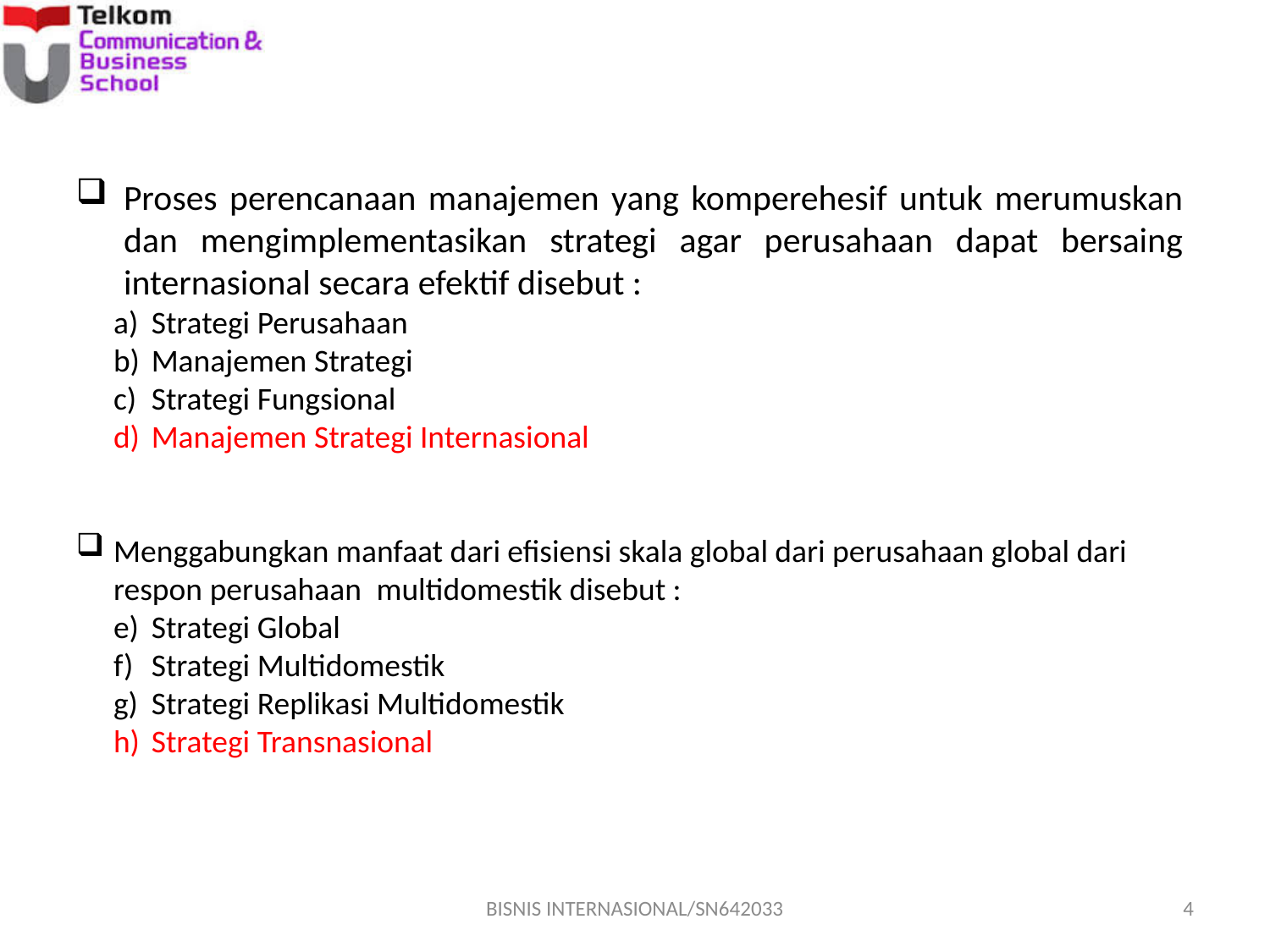

Proses perencanaan manajemen yang komperehesif untuk merumuskan dan mengimplementasikan strategi agar perusahaan dapat bersaing internasional secara efektif disebut :
Strategi Perusahaan
Manajemen Strategi
Strategi Fungsional
Manajemen Strategi Internasional

Menggabungkan manfaat dari efisiensi skala global dari perusahaan global dari respon perusahaan  multidomestik disebut :
Strategi Global
Strategi Multidomestik
Strategi Replikasi Multidomestik
Strategi Transnasional

BISNIS INTERNASIONAL/SN642033
4